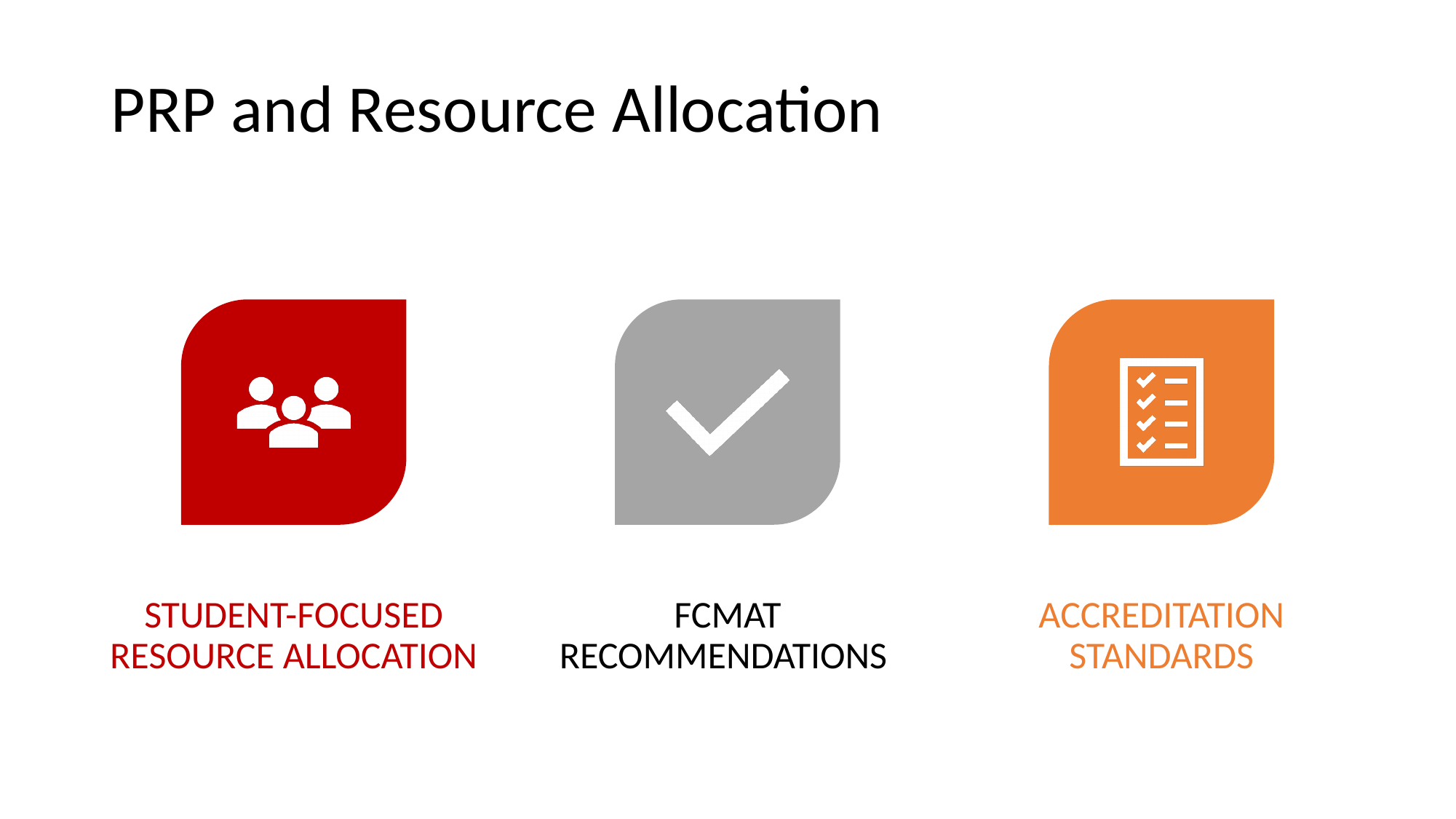

# PRP and Resource Allocation
Student-Focused Resource Allocation
FCMAT Recommendations
Accreditation Standards